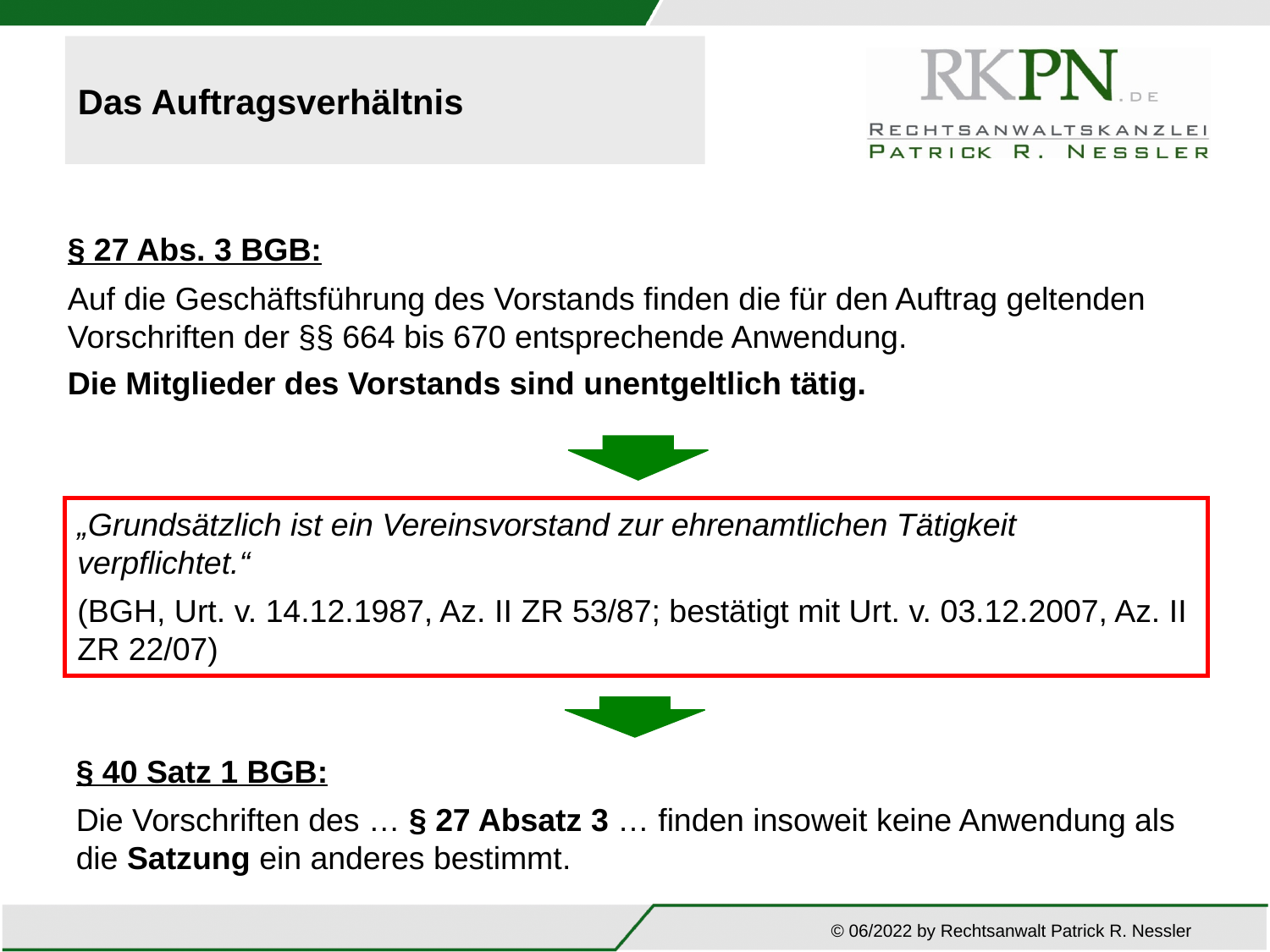

# Das Auftragsverhältnis
§ 27 Abs. 3 BGB:
Auf die Geschäftsführung des Vorstands finden die für den Auftrag geltenden Vorschriften der §§ 664 bis 670 entsprechende Anwendung.
Die Mitglieder des Vorstands sind unentgeltlich tätig.

„Grundsätzlich ist ein Vereinsvorstand zur ehrenamtlichen Tätigkeit verpflichtet.“
(BGH, Urt. v. 14.12.1987, Az. II ZR 53/87; bestätigt mit Urt. v. 03.12.2007, Az. II ZR 22/07)

§ 40 Satz 1 BGB:
Die Vorschriften des … § 27 Absatz 3 … finden insoweit keine Anwendung als die Satzung ein anderes bestimmt.